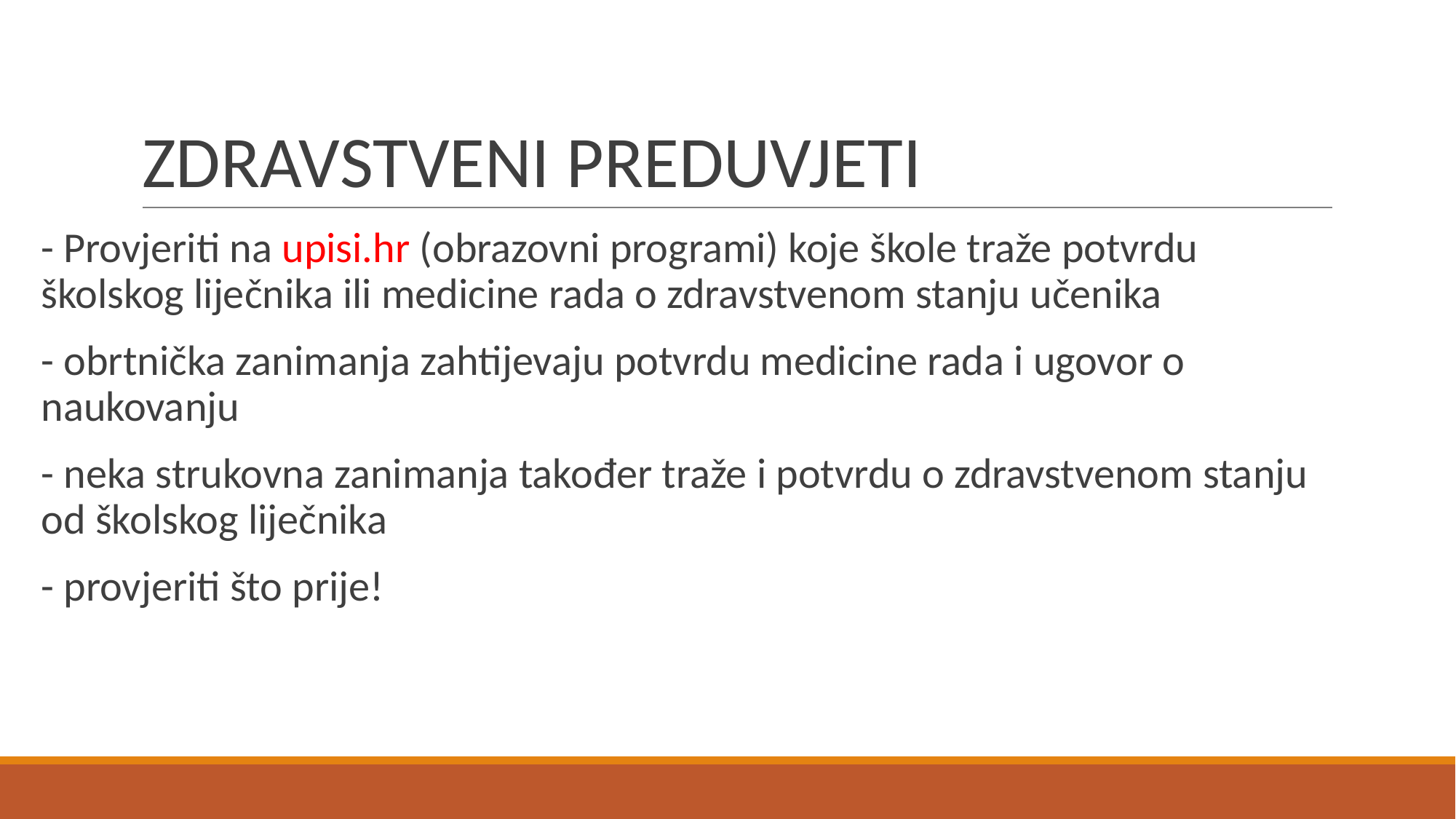

# ZDRAVSTVENI PREDUVJETI
- Provjeriti na upisi.hr (obrazovni programi) koje škole traže potvrdu školskog liječnika ili medicine rada o zdravstvenom stanju učenika
- obrtnička zanimanja zahtijevaju potvrdu medicine rada i ugovor o naukovanju
- neka strukovna zanimanja također traže i potvrdu o zdravstvenom stanju od školskog liječnika
- provjeriti što prije!